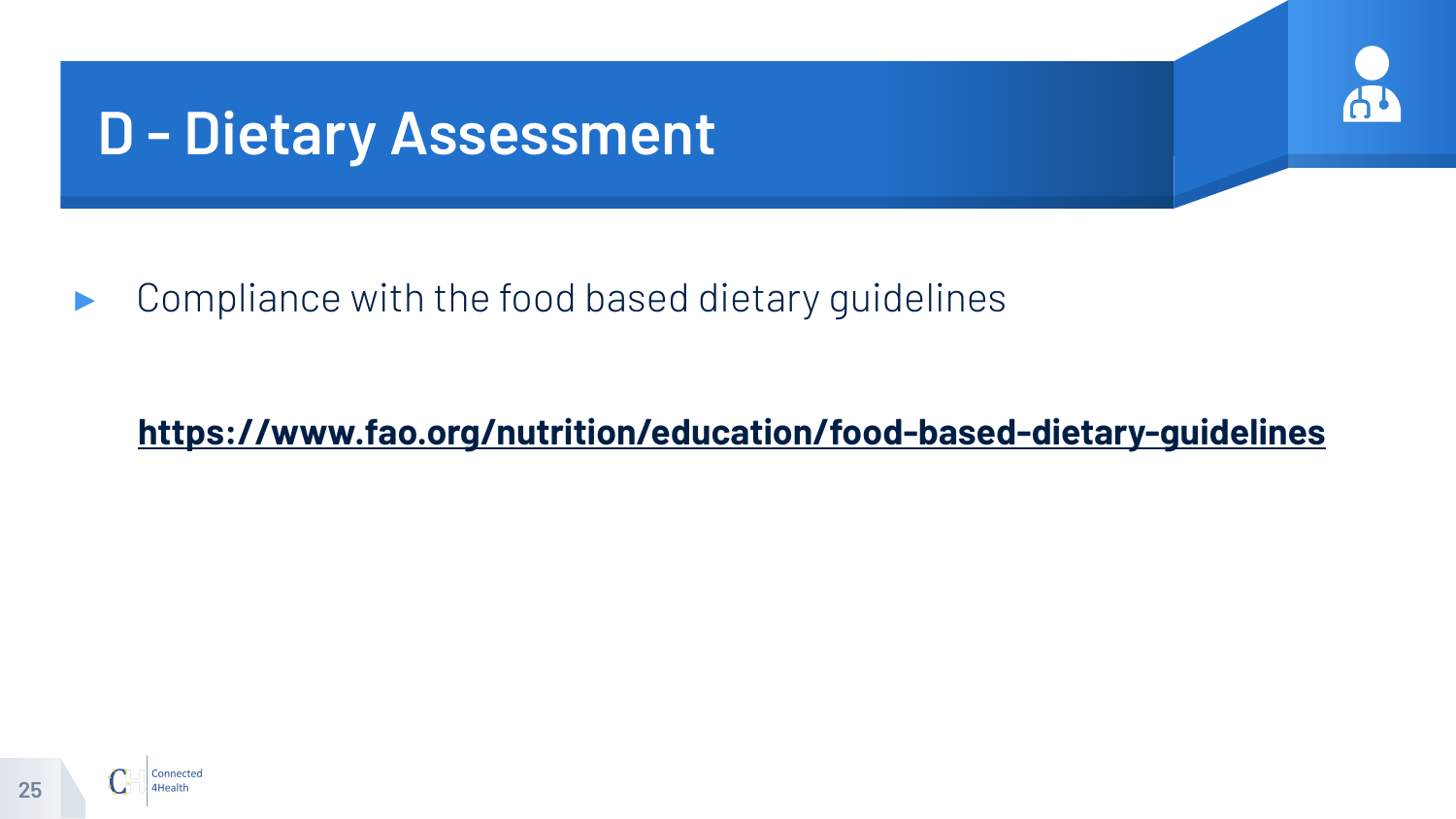

# D - Dietary Assessment
Compliance with the food based dietary guidelines

https://www.fao.org/nutrition/education/food-based-dietary-guidelines

25